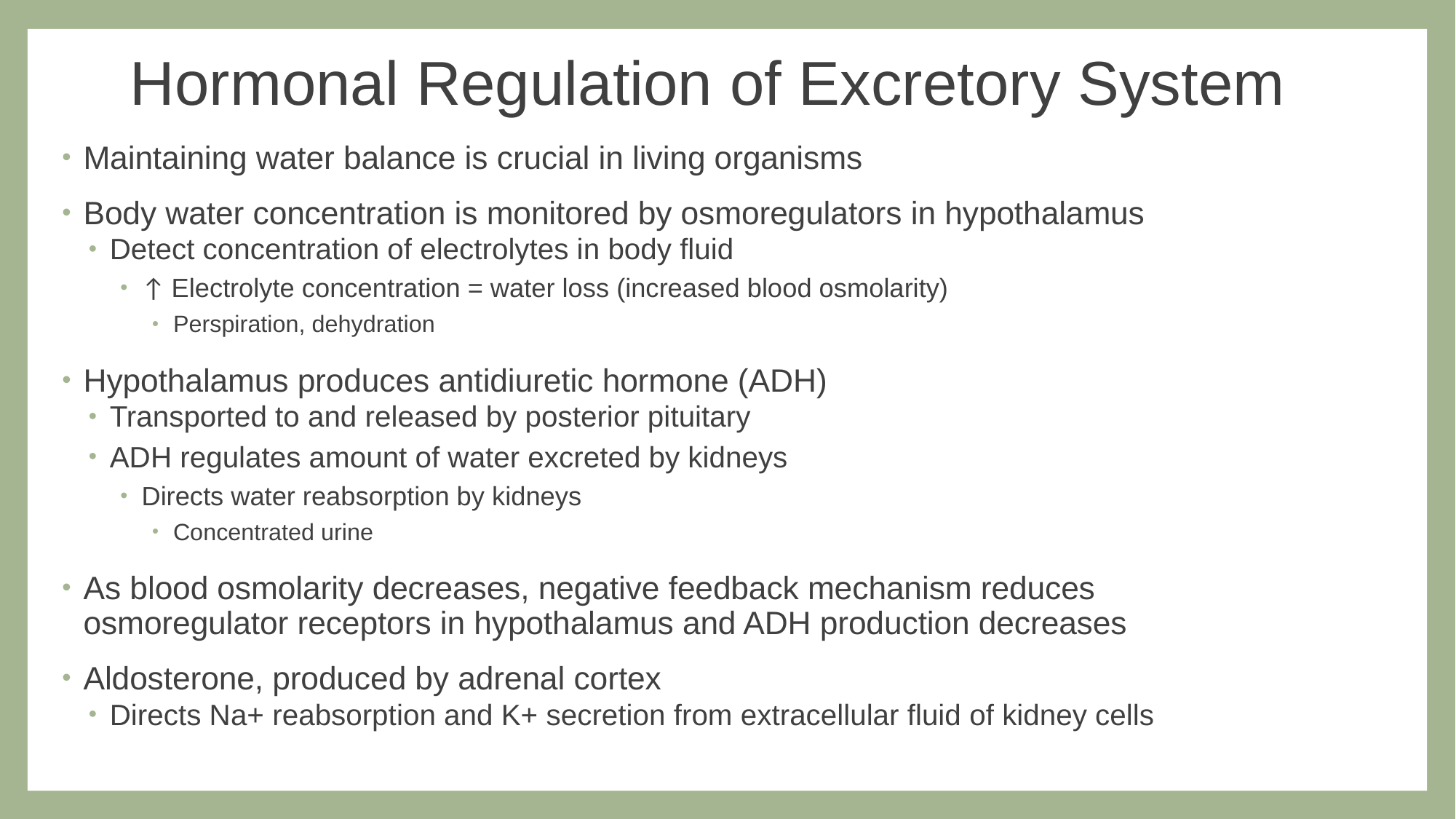

# Hormonal Regulation of Excretory System
Maintaining water balance is crucial in living organisms
Body water concentration is monitored by osmoregulators in hypothalamus
Detect concentration of electrolytes in body fluid
↑ Electrolyte concentration = water loss (increased blood osmolarity)
Perspiration, dehydration
Hypothalamus produces antidiuretic hormone (ADH)
Transported to and released by posterior pituitary
ADH regulates amount of water excreted by kidneys
Directs water reabsorption by kidneys
Concentrated urine
As blood osmolarity decreases, negative feedback mechanism reduces osmoregulator receptors in hypothalamus and ADH production decreases
Aldosterone, produced by adrenal cortex
Directs Na+ reabsorption and K+ secretion from extracellular fluid of kidney cells